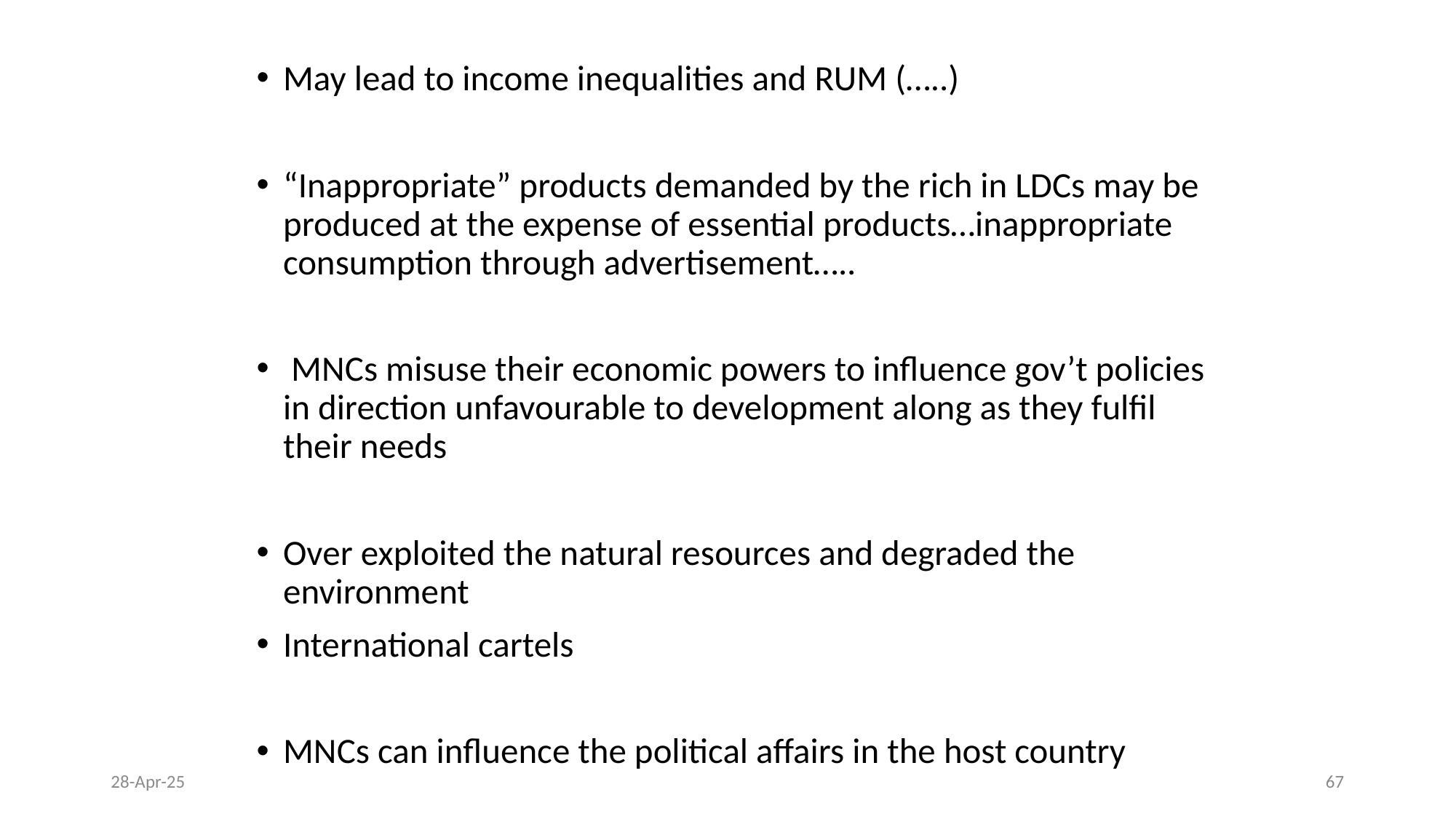

May lead to income inequalities and RUM (…..)

“Inappropriate” products demanded by the rich in LDCs may be produced at the expense of essential products…inappropriate consumption through advertisement…..

 MNCs misuse their economic powers to influence gov’t policies in direction unfavourable to development along as they fulfil their needs

Over exploited the natural resources and degraded the environment
International cartels

MNCs can influence the political affairs in the host country
28-Apr-25
67